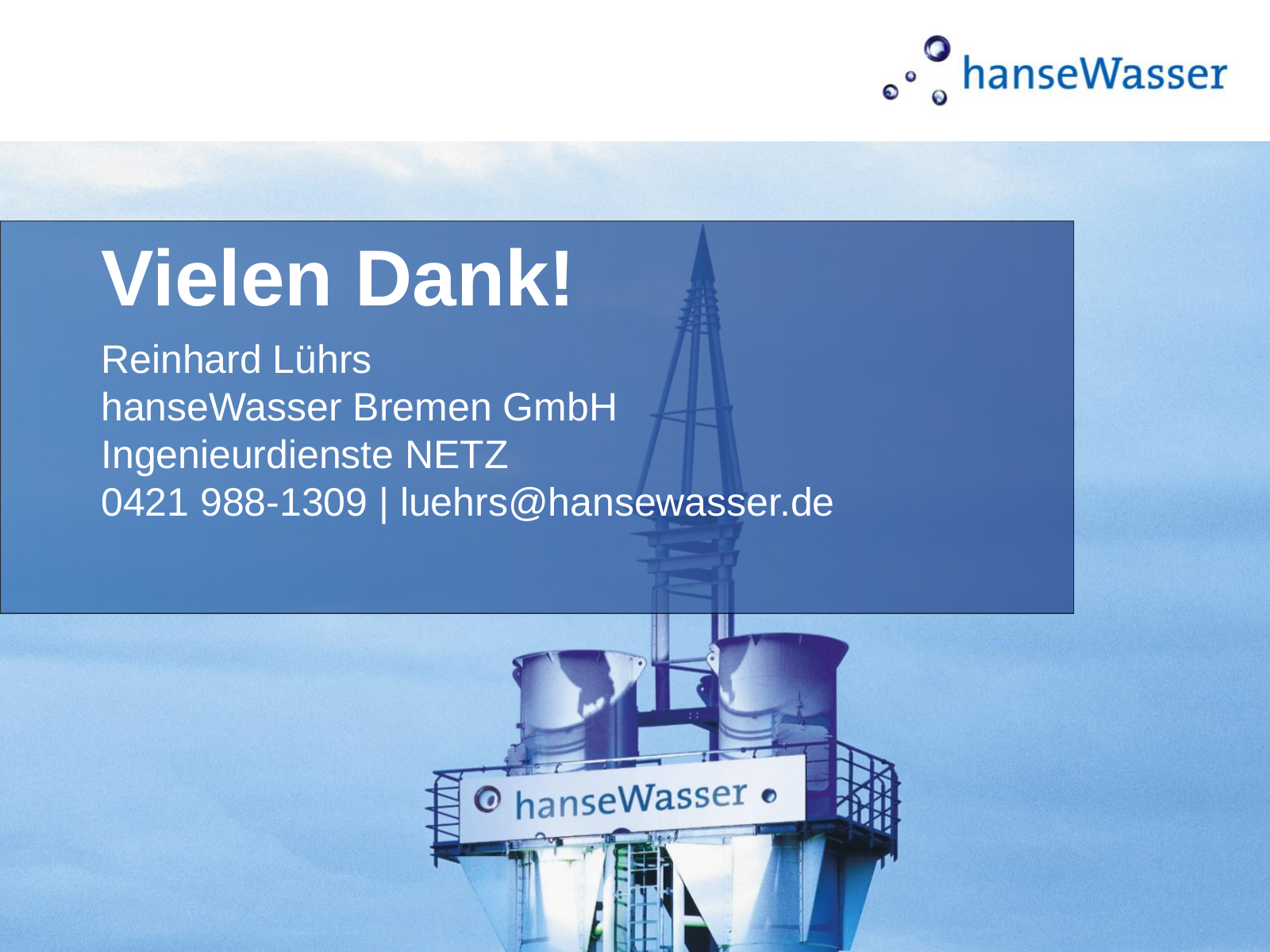

Vielen Dank!
Reinhard Lührs
hanseWasser Bremen GmbH
Ingenieurdienste NETZ
0421 988-1309 | luehrs@hansewasser.de